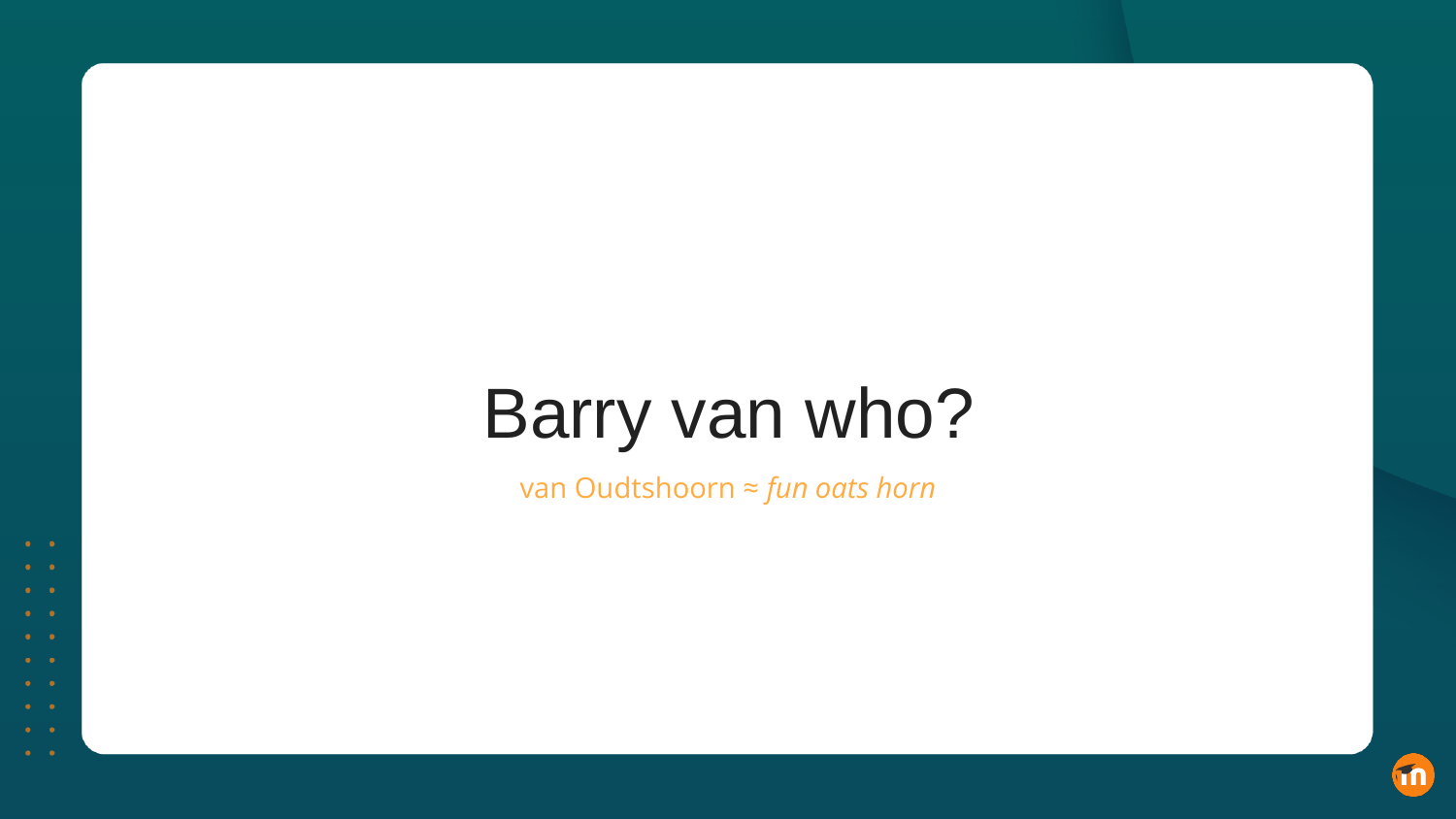

Barry van who?
van Oudtshoorn ≈ fun oats horn